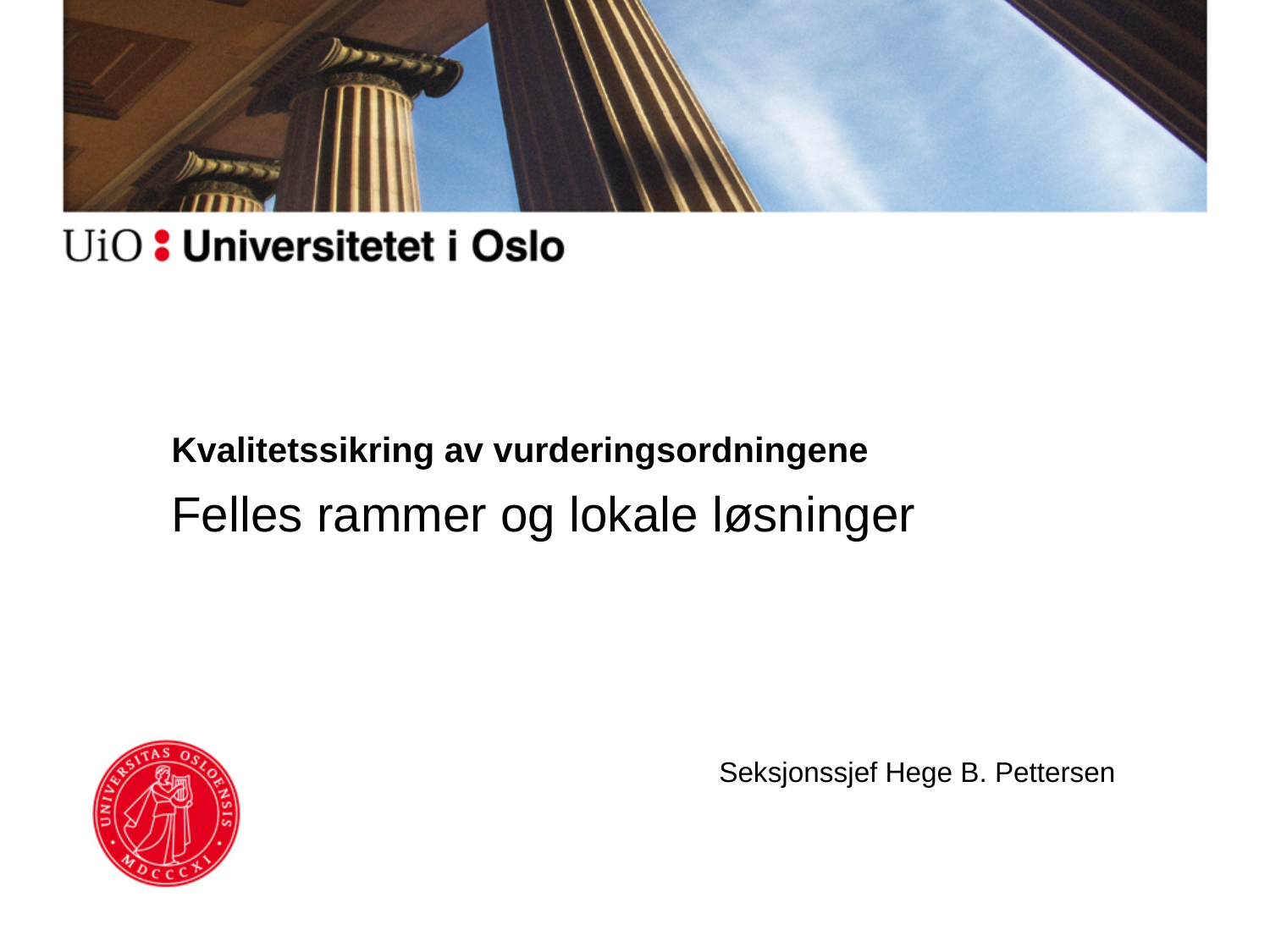

# Kvalitetssikring av vurderingsordningene
Felles rammer og lokale løsninger

 Seksjonssjef Hege B. Pettersen